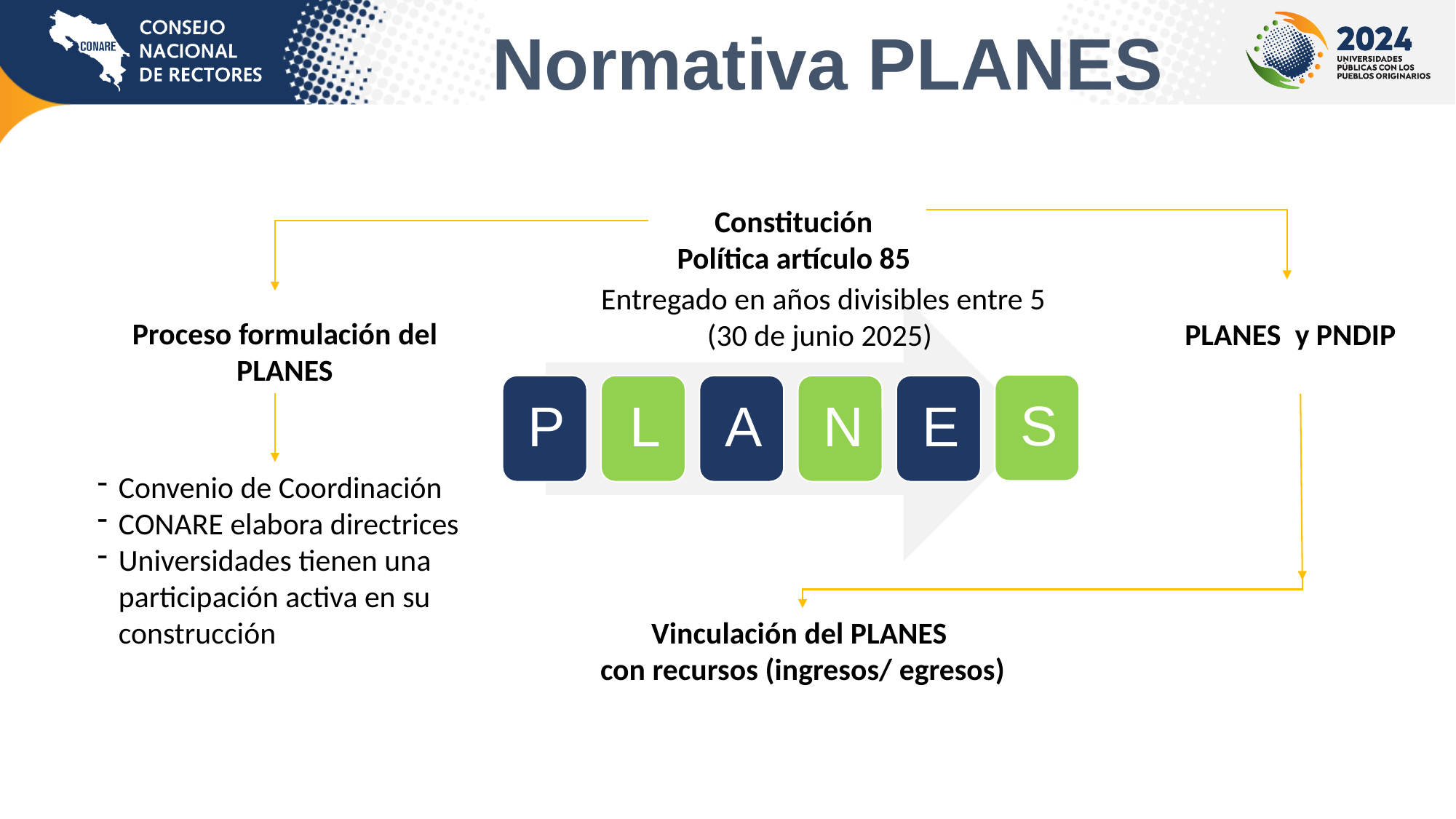

Normativa PLANES
Constitución Política artículo 85
Entregado en años divisibles entre 5
(30 de junio 2025)
P
L
A
N
E
S
Proceso formulación del PLANES
PLANES  y PNDIP
Convenio de Coordinación
CONARE elabora directrices
Universidades tienen una participación activa en su construcción
Vinculación del PLANES
con recursos (ingresos/ egresos)